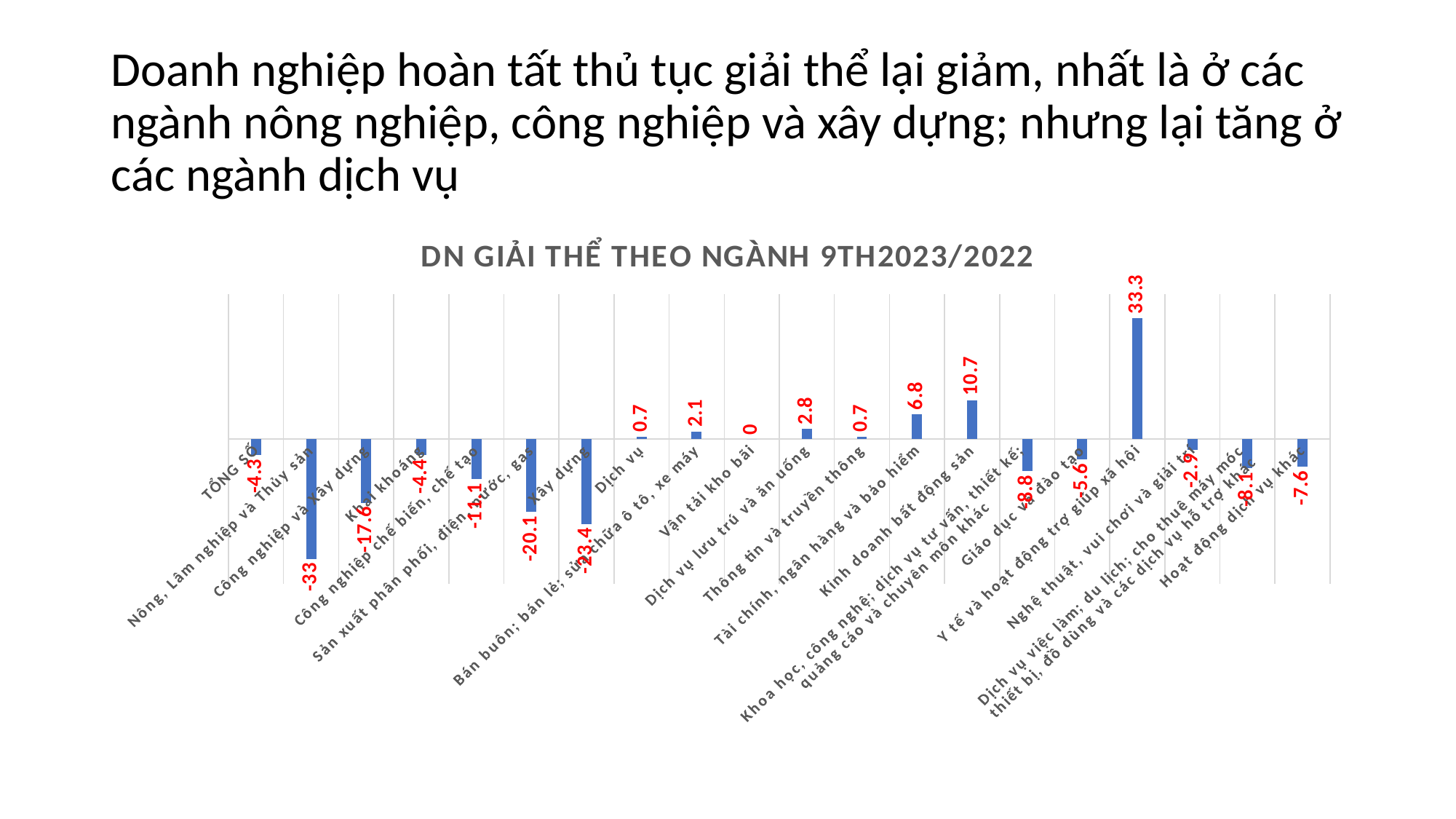

# Doanh nghiệp hoàn tất thủ tục giải thể lại giảm, nhất là ở các ngành nông nghiệp, công nghiệp và xây dựng; nhưng lại tăng ở các ngành dịch vụ

### Chart: DN GIẢI THỂ THEO NGÀNH 9TH2023/2022

| Category |  |
|---|---|
| TỔNG SỐ | -4.3 |
| Nông, Lâm nghiệp và Thủy sản | -33.0 |
| Công nghiệp và Xây dựng | -17.6 |
| Khai khoáng | -4.4 |
| Công nghiệp chế biến, chế tạo | -11.1 |
| Sản xuất phân phối, điện, nước, gas | -20.1 |
| Xây dựng | -23.4 |
| Dịch vụ | 0.7 |
| Bán buôn; bán lẻ; sửa chữa ô tô, xe máy | 2.1 |
| Vận tải kho bãi | 0.0 |
| Dịch vụ lưu trú và ăn uống | 2.8 |
| Thông tin và truyền thông | 0.7 |
| Tài chính, ngân hàng và bảo hiểm | 6.8 |
| Kinh doanh bất động sản | 10.7 |
| Khoa học, công nghệ; dịch vụ tư vấn, thiết kế;
quảng cáo và chuyên môn khác | -8.8 |
| Giáo dục và đào tạo | -5.6 |
| Y tế và hoạt động trợ giúp xã hội | 33.3 |
| Nghệ thuật, vui chơi và giải trí | -2.9 |
| Dịch vụ việc làm; du lịch; cho thuê máy móc
thiết bị, đồ dùng và các dịch vụ hỗ trợ khác | -8.1 |
| Hoạt động dịch vụ khác | -7.6 |